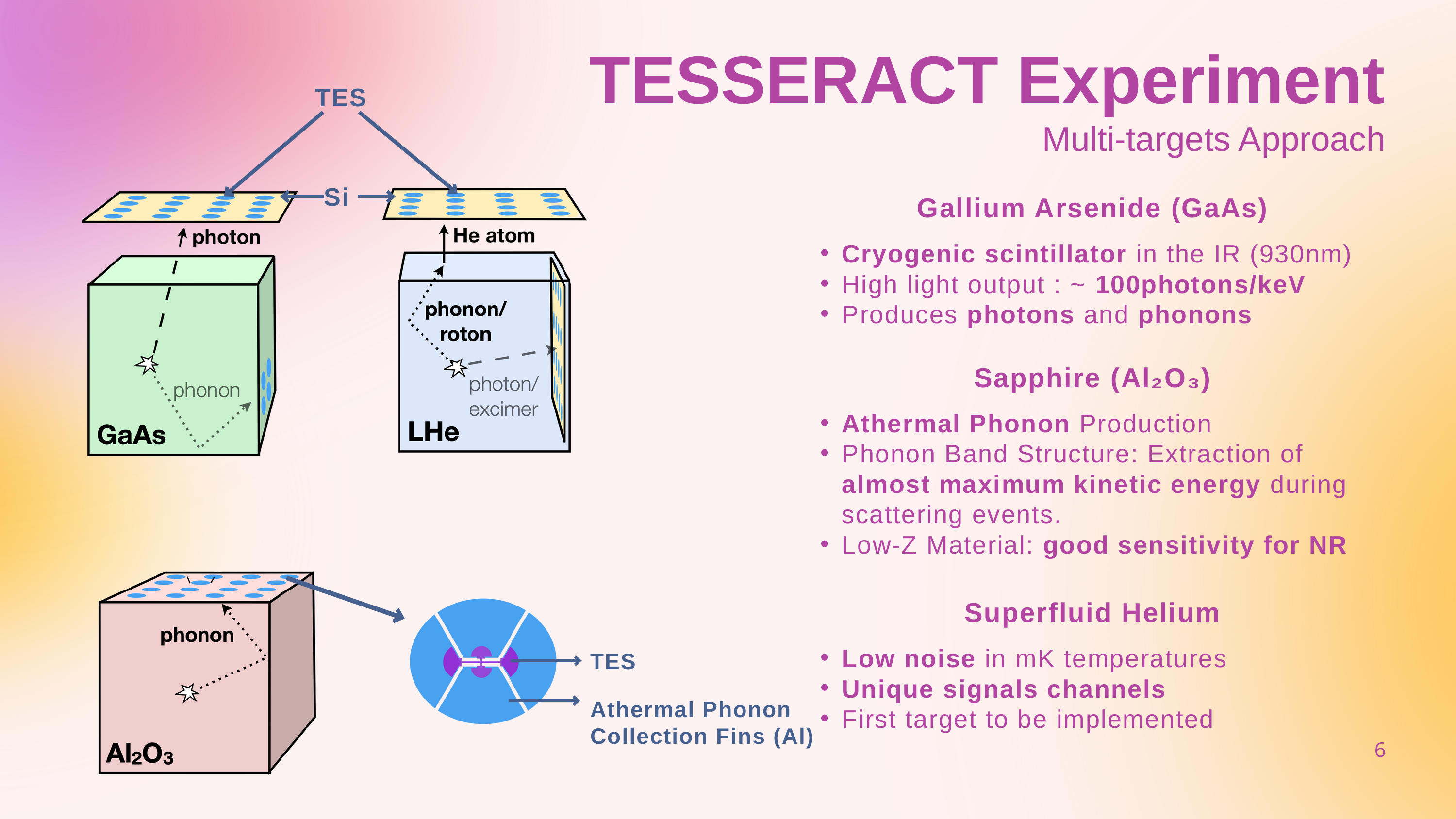

TESSERACT Experiment
TES
Multi-targets Approach

Si

Gallium Arsenide (GaAs)
Cryogenic scintillator in the IR (930nm)
High light output : ~ 100photons/keV
Produces photons and phonons

Sapphire (Al₂O₃)
Athermal Phonon Production
Phonon Band Structure: Extraction of almost maximum kinetic energy during scattering events.
Low-Z Material: good sensitivity for NR

Superfluid Helium
Low noise in mK temperatures
Unique signals channels
First target to be implemented
TES

Athermal Phonon Collection Fins (Al)

6